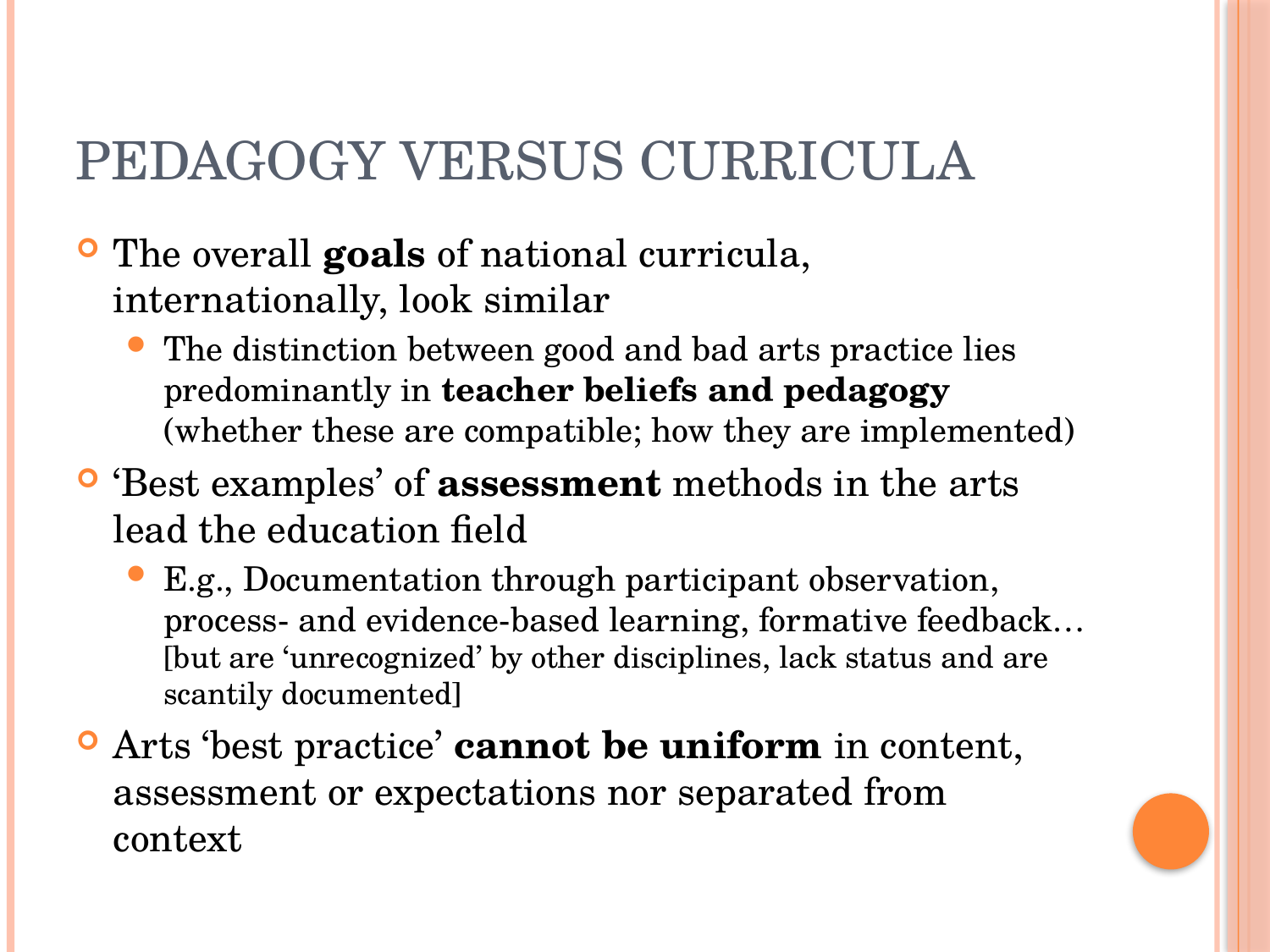

# Pedagogy versus Curricula
The overall goals of national curricula, internationally, look similar
The distinction between good and bad arts practice lies predominantly in teacher beliefs and pedagogy (whether these are compatible; how they are implemented)
‘Best examples’ of assessment methods in the arts lead the education field
E.g., Documentation through participant observation, process- and evidence-based learning, formative feedback… [but are ‘unrecognized’ by other disciplines, lack status and are scantily documented]
Arts ‘best practice’ cannot be uniform in content, assessment or expectations nor separated from context